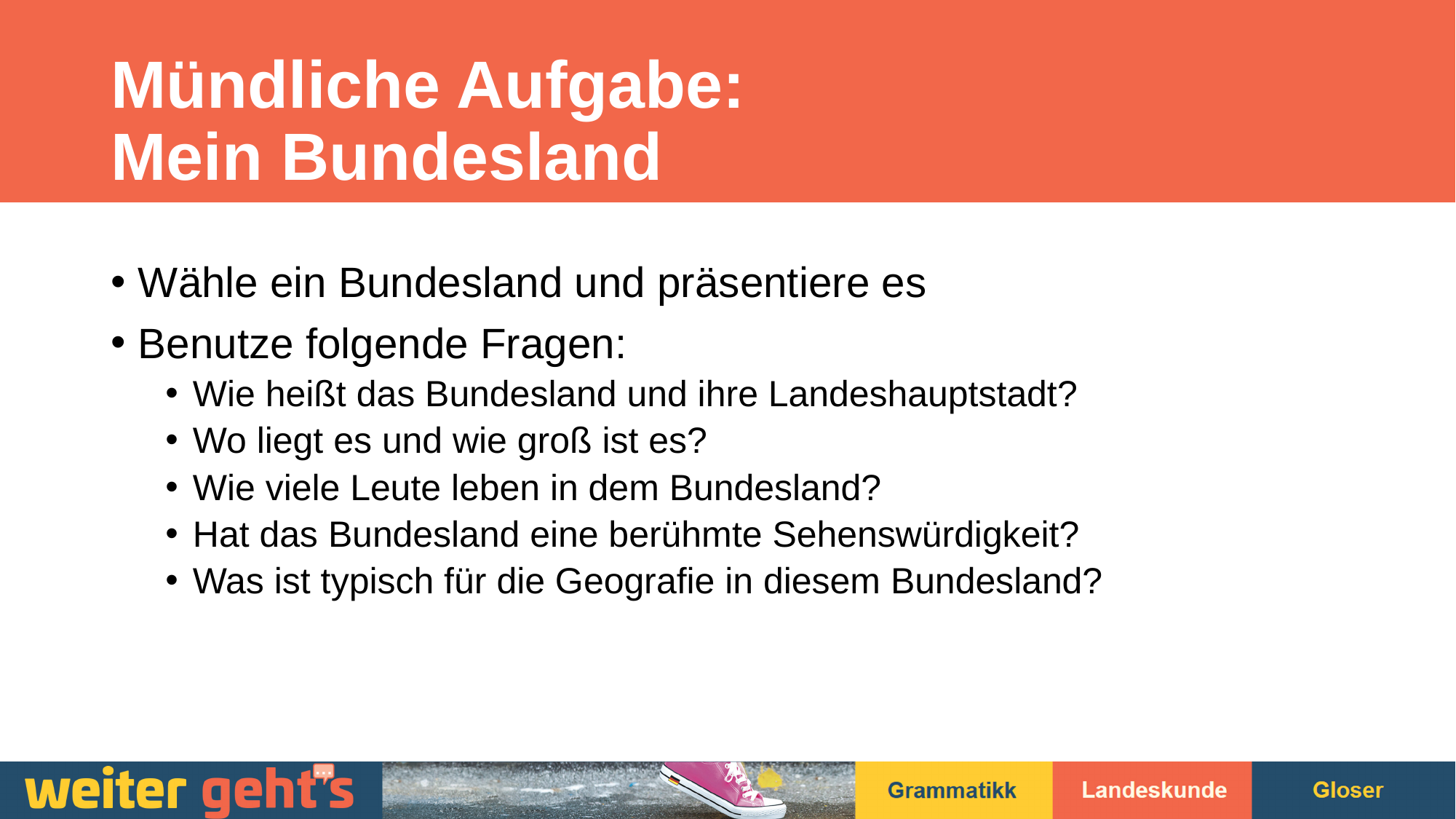

# Mündliche Aufgabe: Mein Bundesland
Wähle ein Bundesland und präsentiere es
Benutze folgende Fragen:
Wie heißt das Bundesland und ihre Landeshauptstadt?
Wo liegt es und wie groß ist es?
Wie viele Leute leben in dem Bundesland?
Hat das Bundesland eine berühmte Sehenswürdigkeit?
Was ist typisch für die Geografie in diesem Bundesland?